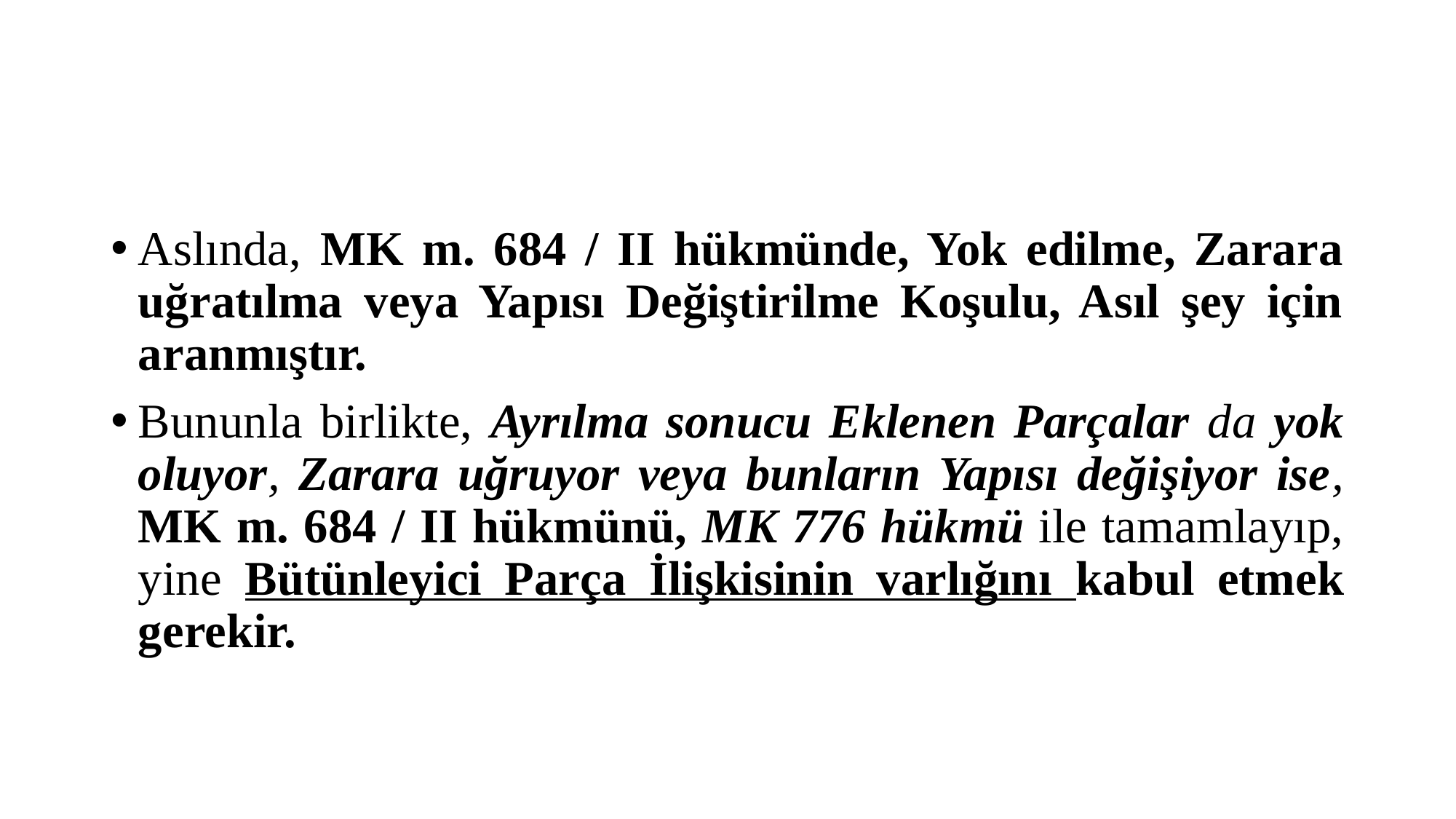

#
Aslında, MK m. 684 / II hükmünde, Yok edilme, Zarara uğratılma veya Yapısı Değiştirilme Koşulu, Asıl şey için aranmıştır.
Bununla birlikte, Ayrılma sonucu Eklenen Parçalar da yok oluyor, Zarara uğruyor veya bunların Yapısı değişiyor ise, MK m. 684 / II hükmünü, MK 776 hükmü ile tamamlayıp, yine Bütünleyici Parça İlişkisinin varlığını kabul etmek gerekir.